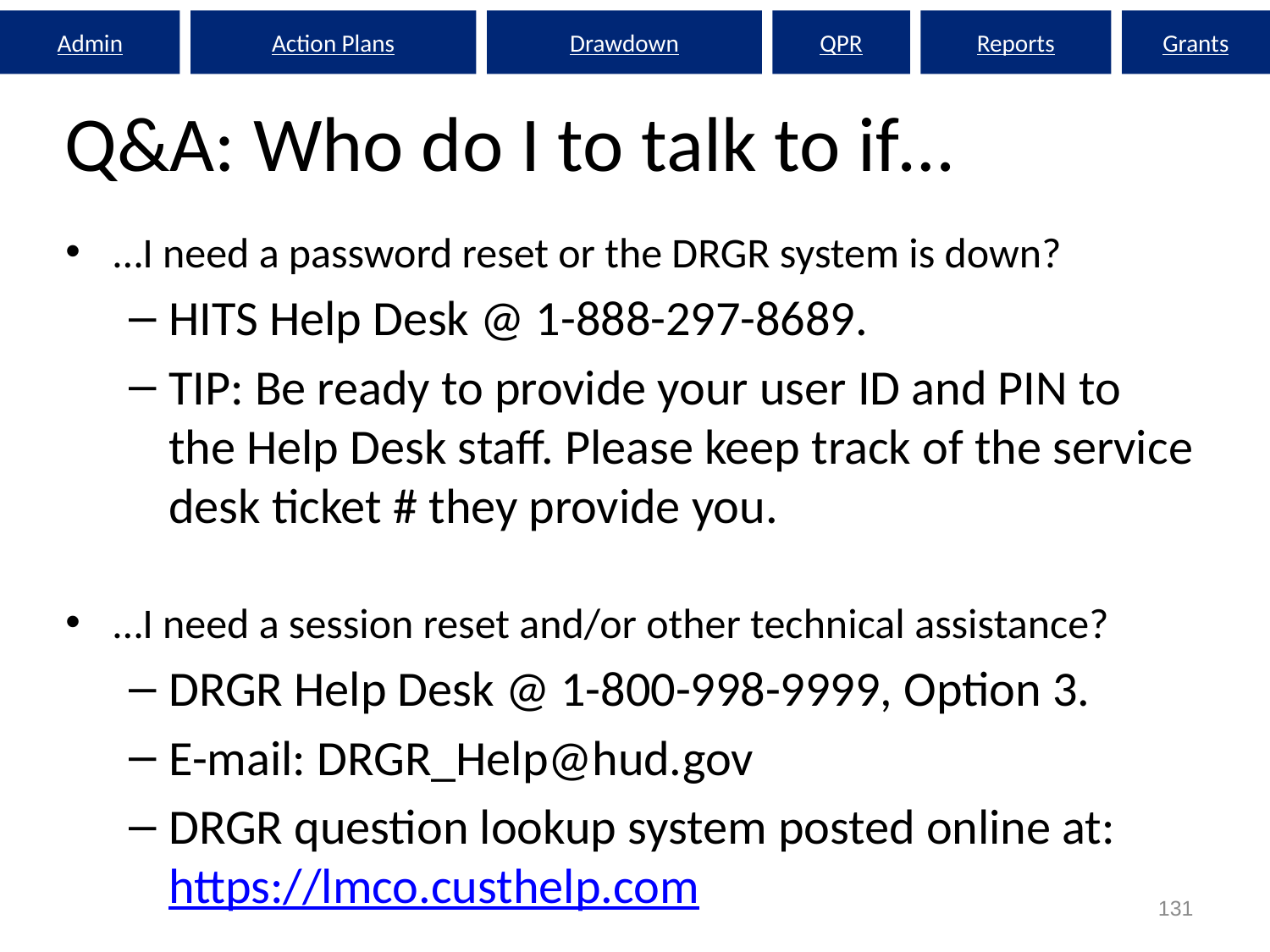

Admin
Action Plans
Drawdown
QPR
Reports
Grants
# Q&A: Who do I to talk to if…
…I need a password reset or the DRGR system is down?
HITS Help Desk @ 1-888-297-8689.
TIP: Be ready to provide your user ID and PIN to the Help Desk staff. Please keep track of the service desk ticket # they provide you.

…I need a session reset and/or other technical assistance?
DRGR Help Desk @ 1-800-998-9999, Option 3.
E-mail: DRGR_Help@hud.gov
DRGR question lookup system posted online at: https://lmco.custhelp.com
131